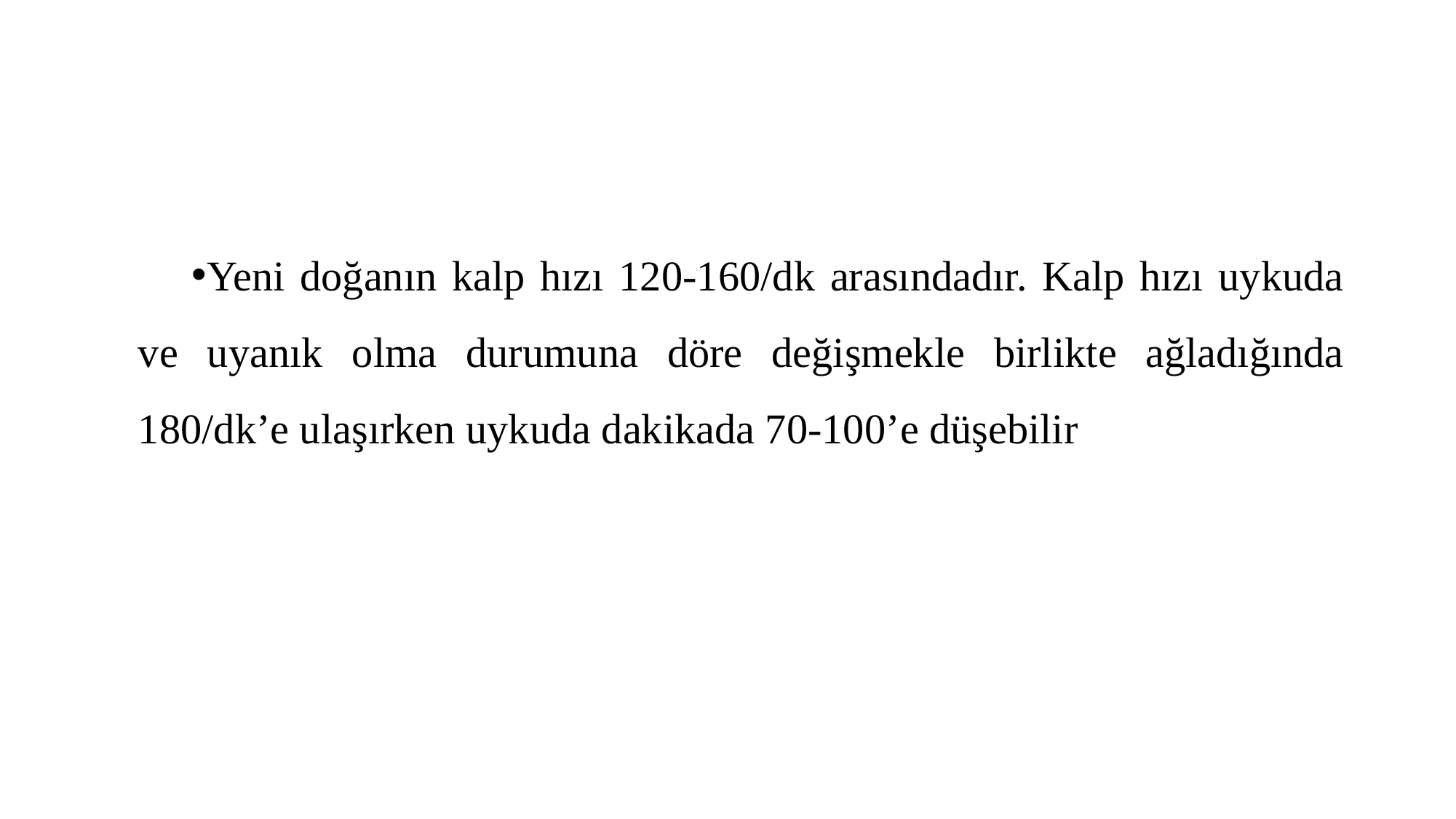

#
Yeni doğanın kalp hızı 120-160/dk arasındadır. Kalp hızı uykuda ve uyanık olma durumuna döre değişmekle birlikte ağladığında 180/dk’e ulaşırken uykuda dakikada 70-100’e düşebilir